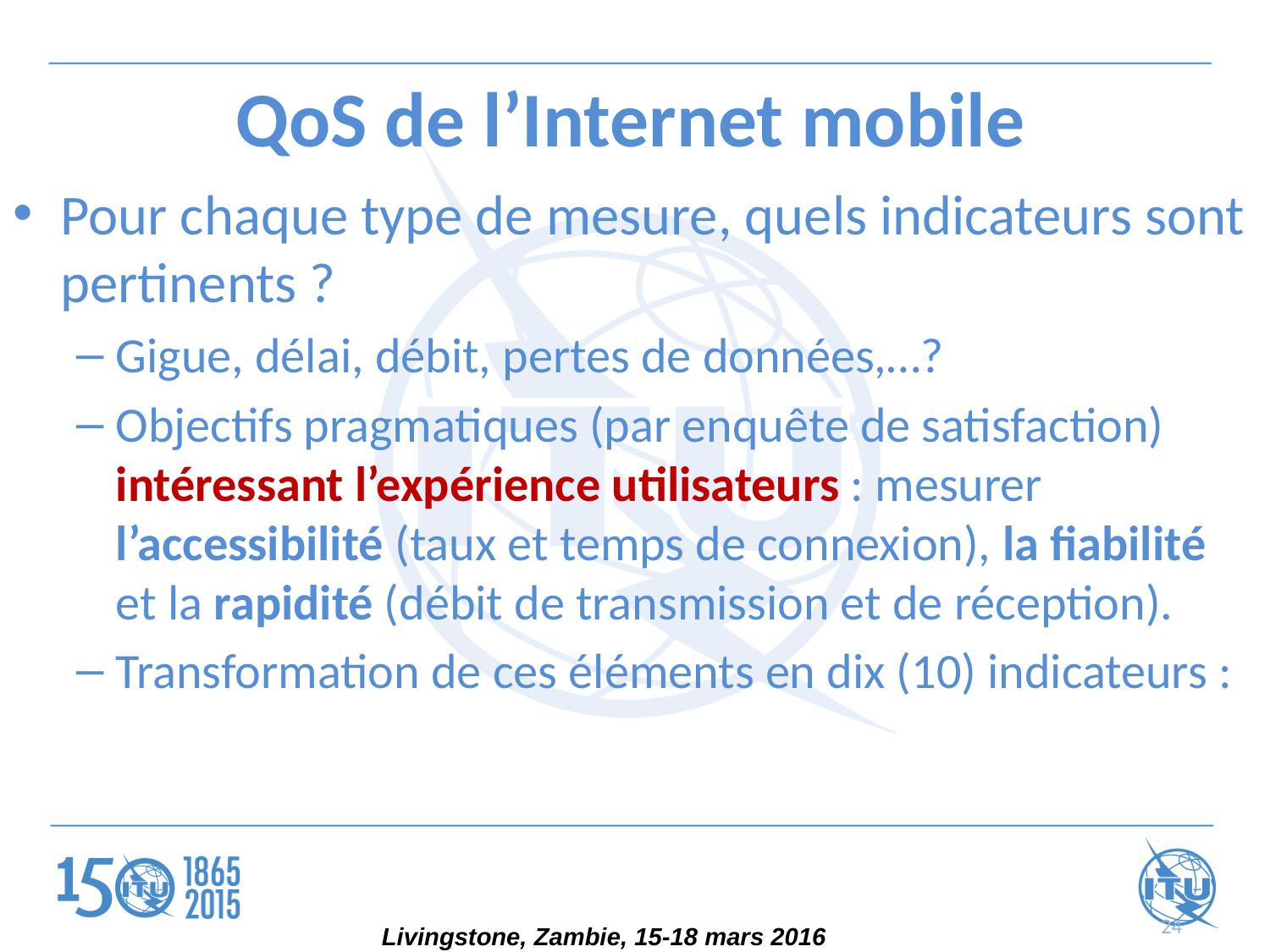

# QoS de l’Internet mobile
Pour chaque type de mesure, quels indicateurs sont pertinents ?
Gigue, délai, débit, pertes de données,…?
Objectifs pragmatiques (par enquête de satisfaction) intéressant l’expérience utilisateurs : mesurer l’accessibilité (taux et temps de connexion), la fiabilité et la rapidité (débit de transmission et de réception).
Transformation de ces éléments en dix (10) indicateurs :
24
Livingstone, Zambie, 15-18 mars 2016